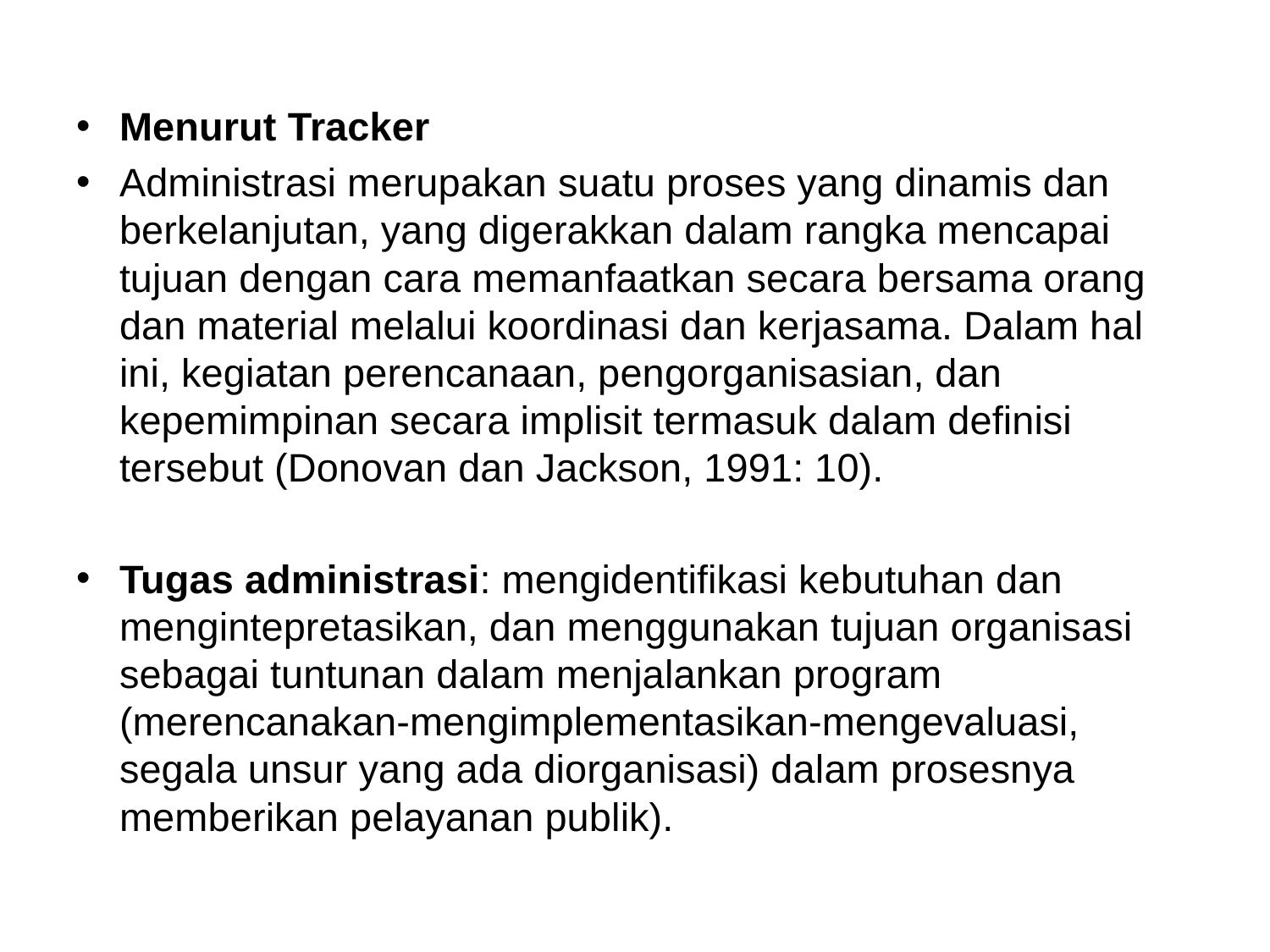

#
Menurut Tracker
Administrasi merupakan suatu proses yang dinamis dan berkelanjutan, yang digerakkan dalam rangka mencapai tujuan dengan cara memanfaatkan secara bersama orang dan material melalui koordinasi dan kerjasama. Dalam hal ini, kegiatan perencanaan, pengorganisasian, dan kepemimpinan secara implisit termasuk dalam definisi tersebut (Donovan dan Jackson, 1991: 10).

Tugas administrasi: mengidentifikasi kebutuhan dan mengintepretasikan, dan menggunakan tujuan organisasi sebagai tuntunan dalam menjalankan program  (merencanakan-mengimplementasikan-mengevaluasi, segala unsur yang ada diorganisasi) dalam prosesnya memberikan pelayanan publik).